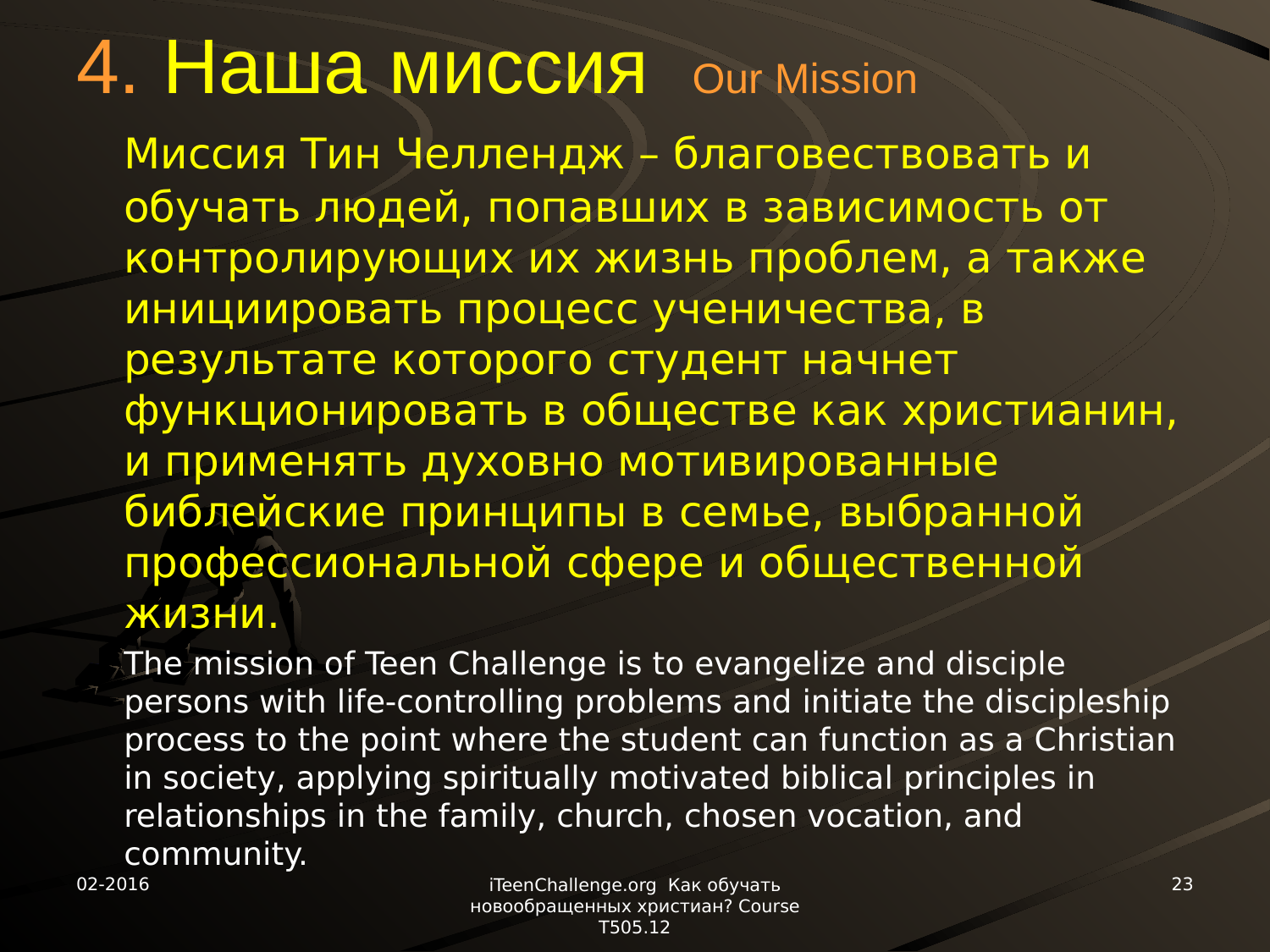

# 4. Наша миссия  Our Mission
	Миссия Тин Челлендж – благовествовать и обучать людей, попавших в зависимость от контролирующих их жизнь проблем, а также инициировать процесс ученичества, в результате которого студент начнет функционировать в обществе как христианин, и применять духовно мотивированные библейские принципы в семье, выбранной профессиональной сфере и общественной жизни.
	The mission of Teen Challenge is to evangelize and disciple persons with life-controlling problems and initiate the discipleship process to the point where the student can function as a Christian in society, applying spiritually motivated biblical principles in relationships in the family, church, chosen vocation, and community.
02-2016
23
iTeenChallenge.org  Как обучать новообращенных христиан? Course T505.12